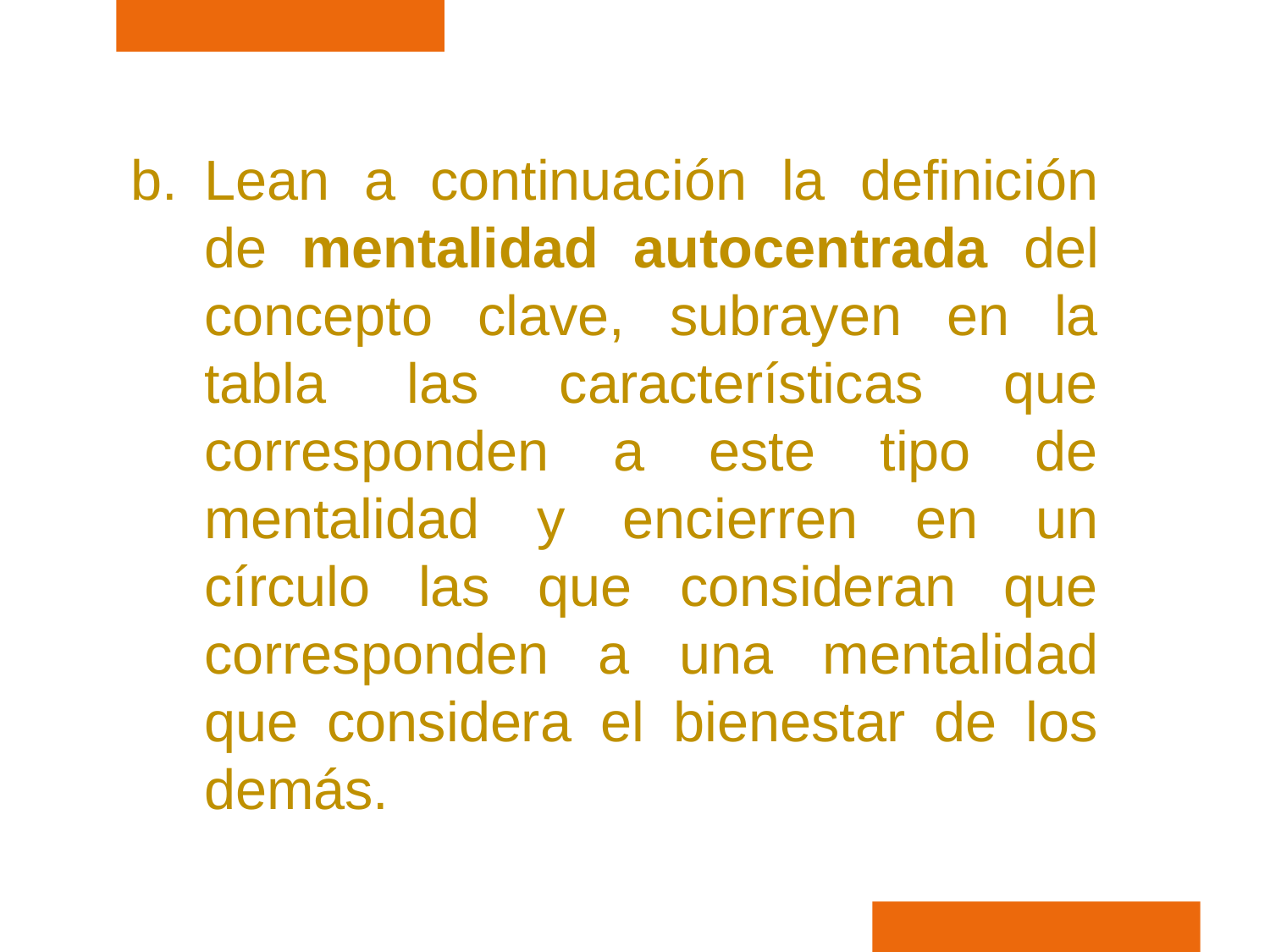

Lean a continuación la definición de mentalidad autocentrada del concepto clave, subrayen en la tabla las características que corresponden a este tipo de mentalidad y encierren en un círculo las que consideran que corresponden a una mentalidad que considera el bienestar de los demás.